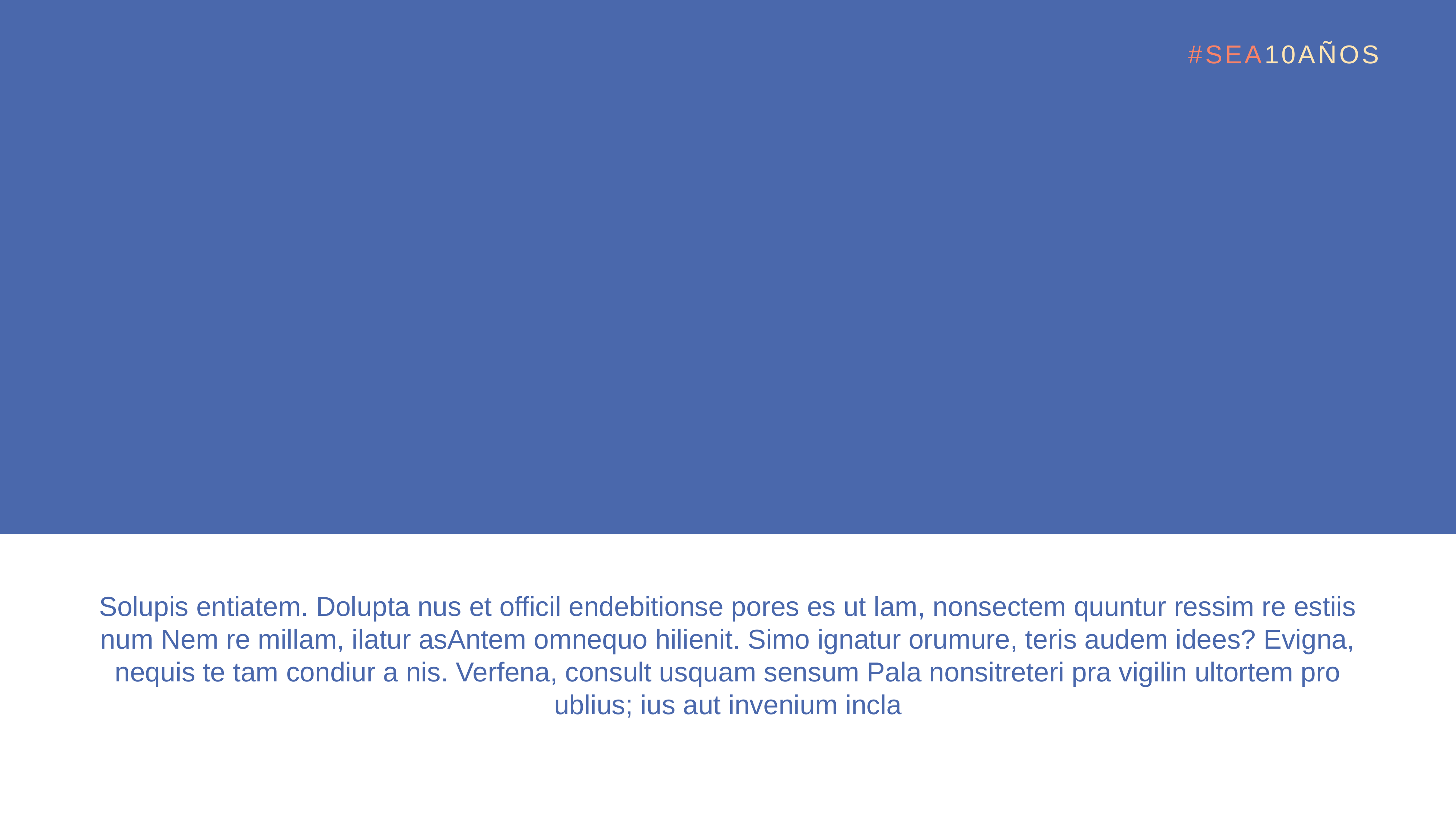

#SEA10AÑOS
Solupis entiatem. Dolupta nus et officil endebitionse pores es ut lam, nonsectem quuntur ressim re estiis num Nem re millam, ilatur asAntem omnequo hilienit. Simo ignatur orumure, teris audem idees? Evigna, nequis te tam condiur a nis. Verfena, consult usquam sensum Pala nonsitreteri pra vigilin ultortem pro ublius; ius aut invenium incla